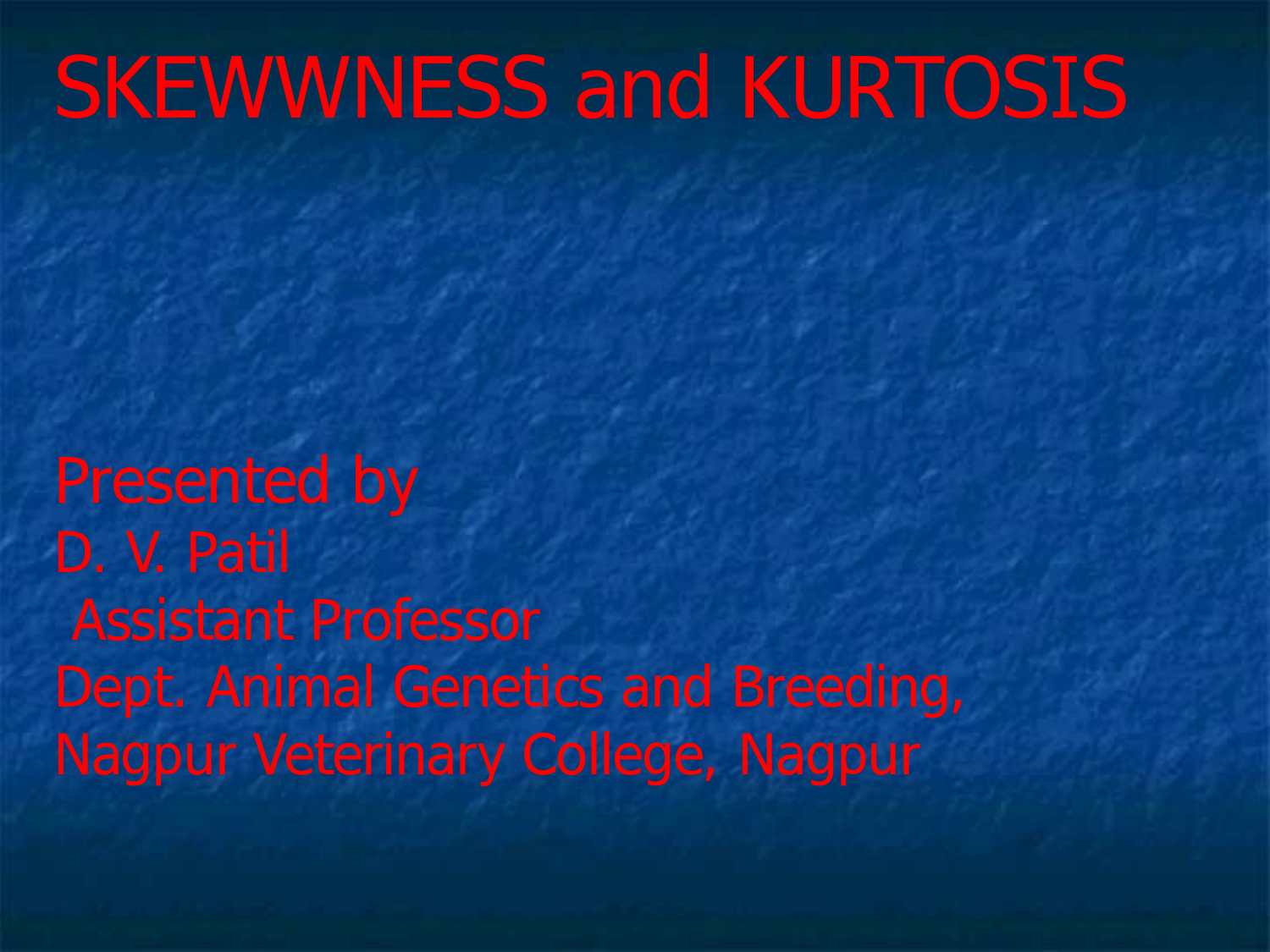

# SKEWWNESS and KURTOSIS Presented by D. V. Patil Assistant Professor Dept. Animal Genetics and Breeding, Nagpur Veterinary College, Nagpur